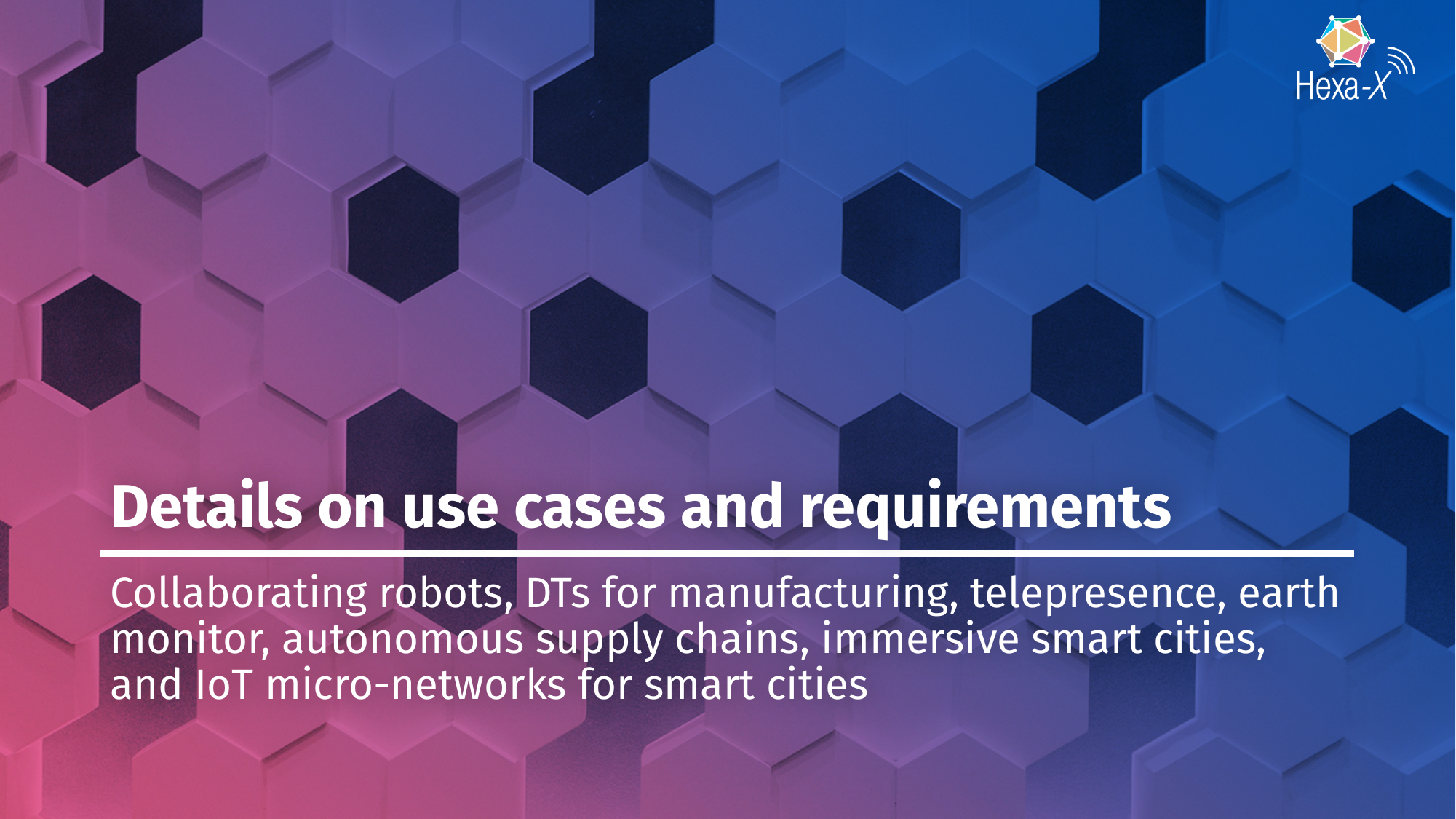

# Details on use cases and requirements
Collaborating robots, DTs for manufacturing, telepresence, earth monitor, autonomous supply chains, immersive smart cities, and IoT micro-networks for smart cities